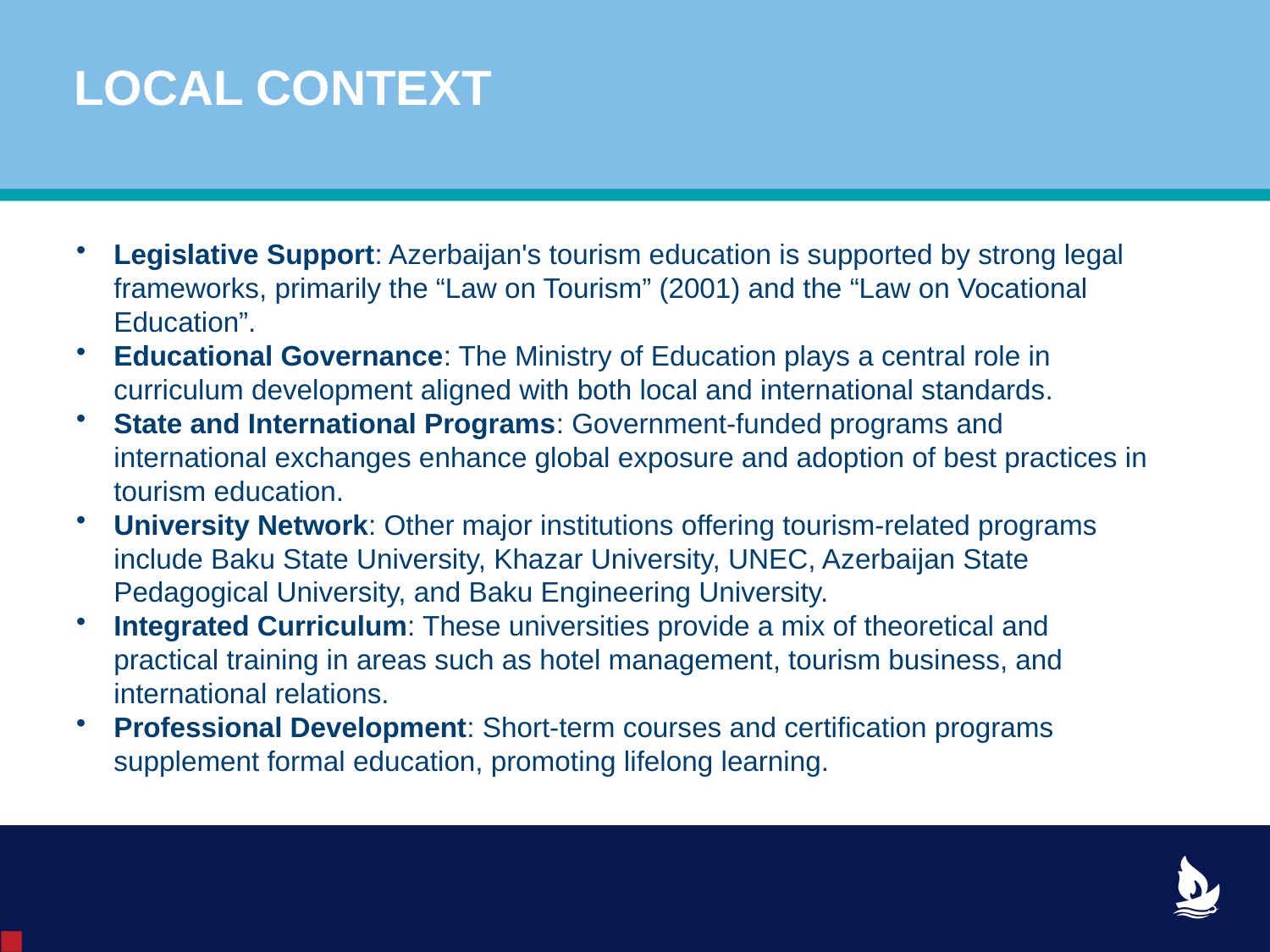

# LOCAL CONTEXT
Legislative Support: Azerbaijan's tourism education is supported by strong legal frameworks, primarily the “Law on Tourism” (2001) and the “Law on Vocational Education”.
Educational Governance: The Ministry of Education plays a central role in curriculum development aligned with both local and international standards.
State and International Programs: Government-funded programs and international exchanges enhance global exposure and adoption of best practices in tourism education.
University Network: Other major institutions offering tourism-related programs include Baku State University, Khazar University, UNEC, Azerbaijan State Pedagogical University, and Baku Engineering University.
Integrated Curriculum: These universities provide a mix of theoretical and practical training in areas such as hotel management, tourism business, and international relations.
Professional Development: Short-term courses and certification programs supplement formal education, promoting lifelong learning.
5